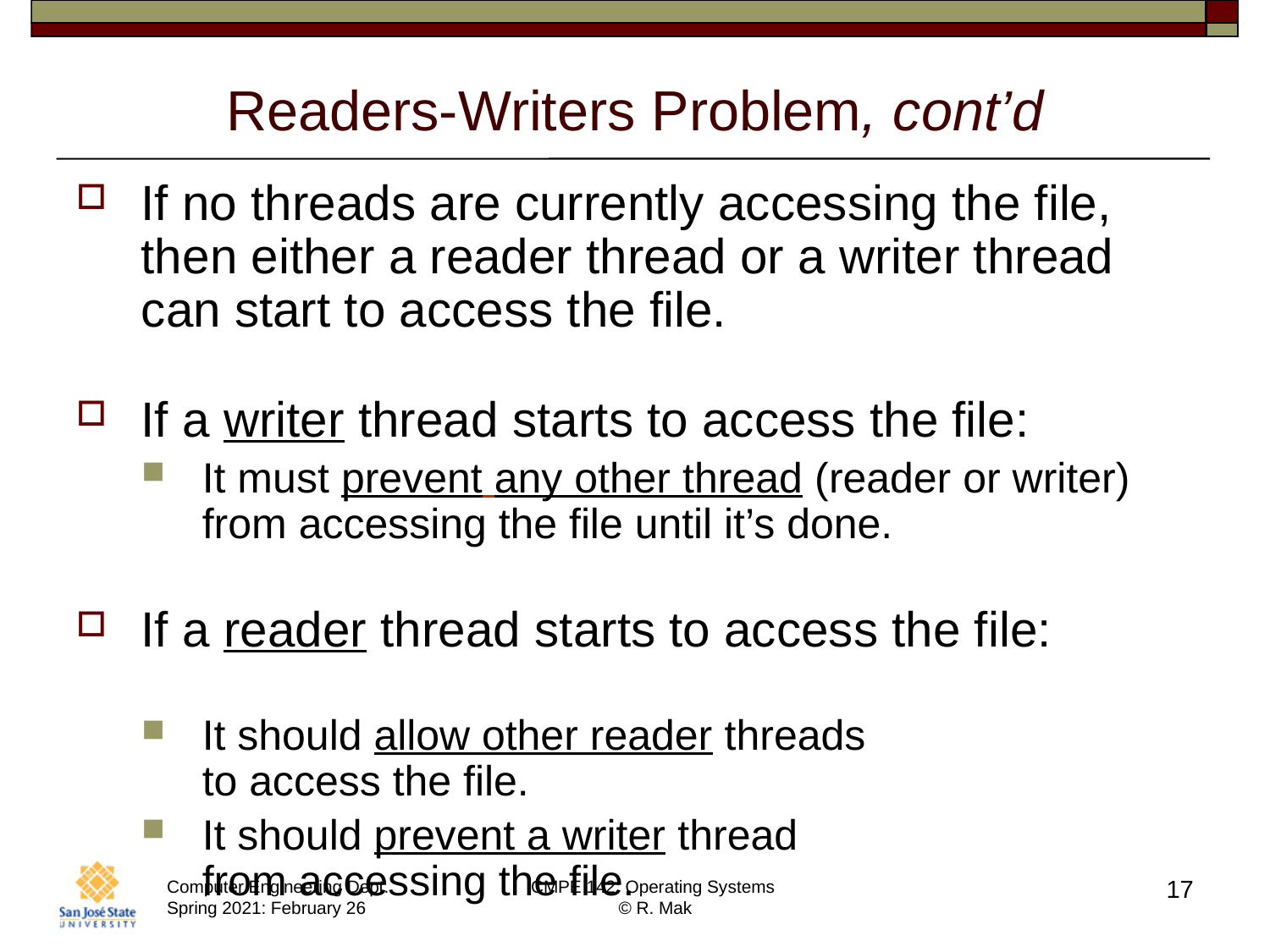

# Readers-Writers Problem, cont’d
If no threads are currently accessing the file,
then either a reader thread or a writer thread
can start to access the file.

If a writer thread starts to access the file:
It must prevent any other thread (reader or writer)
from accessing the file until it’s done.

If a reader thread starts to access the file:

It should allow other reader threads
to access the file.
It should prevent a writer thread
from accessing the file.
17